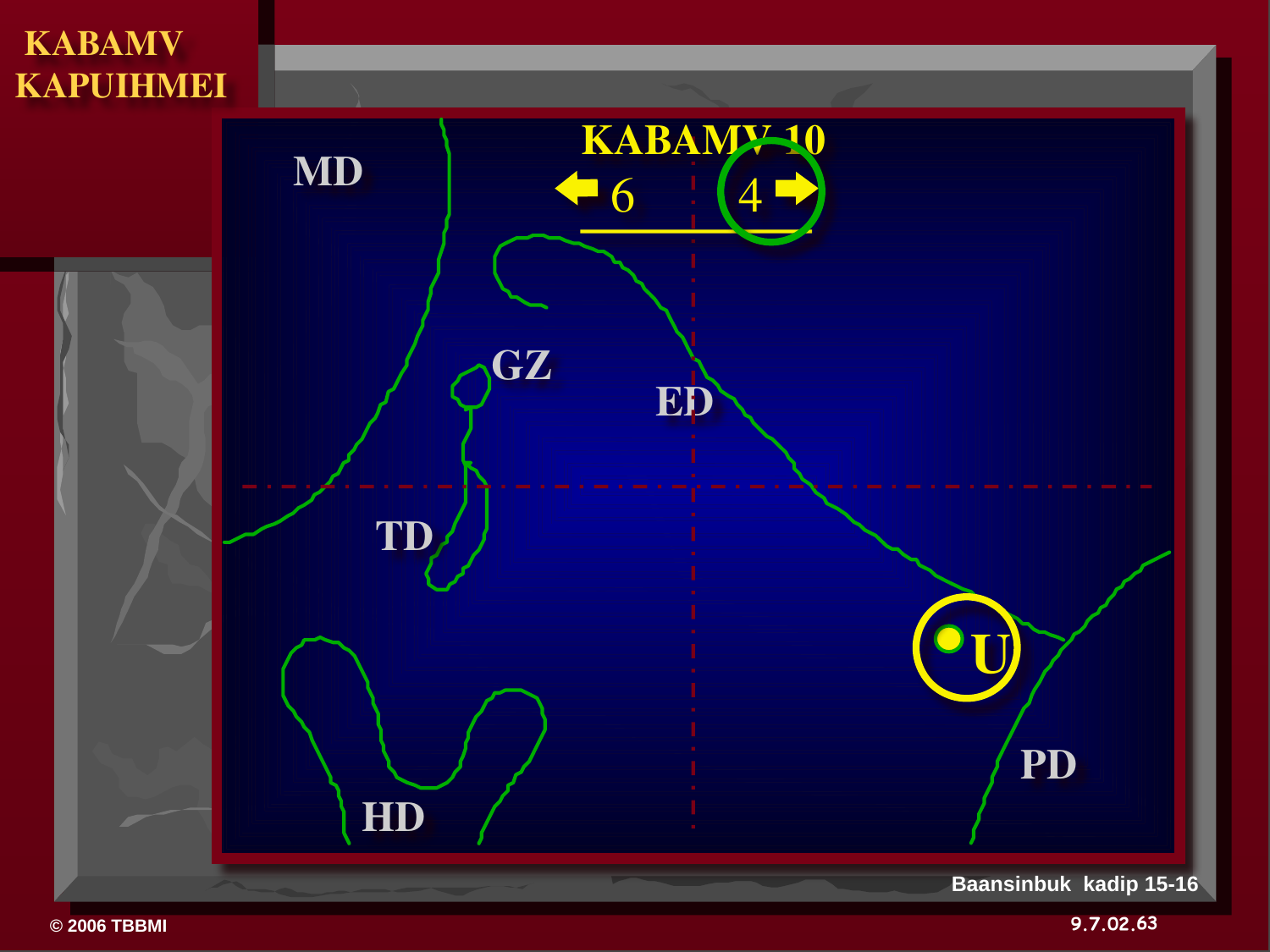

KABAMV 10

MD

6
4

GZ

ED

TD

U

PD
HD

Baansinbuk  kadip 15-16
63